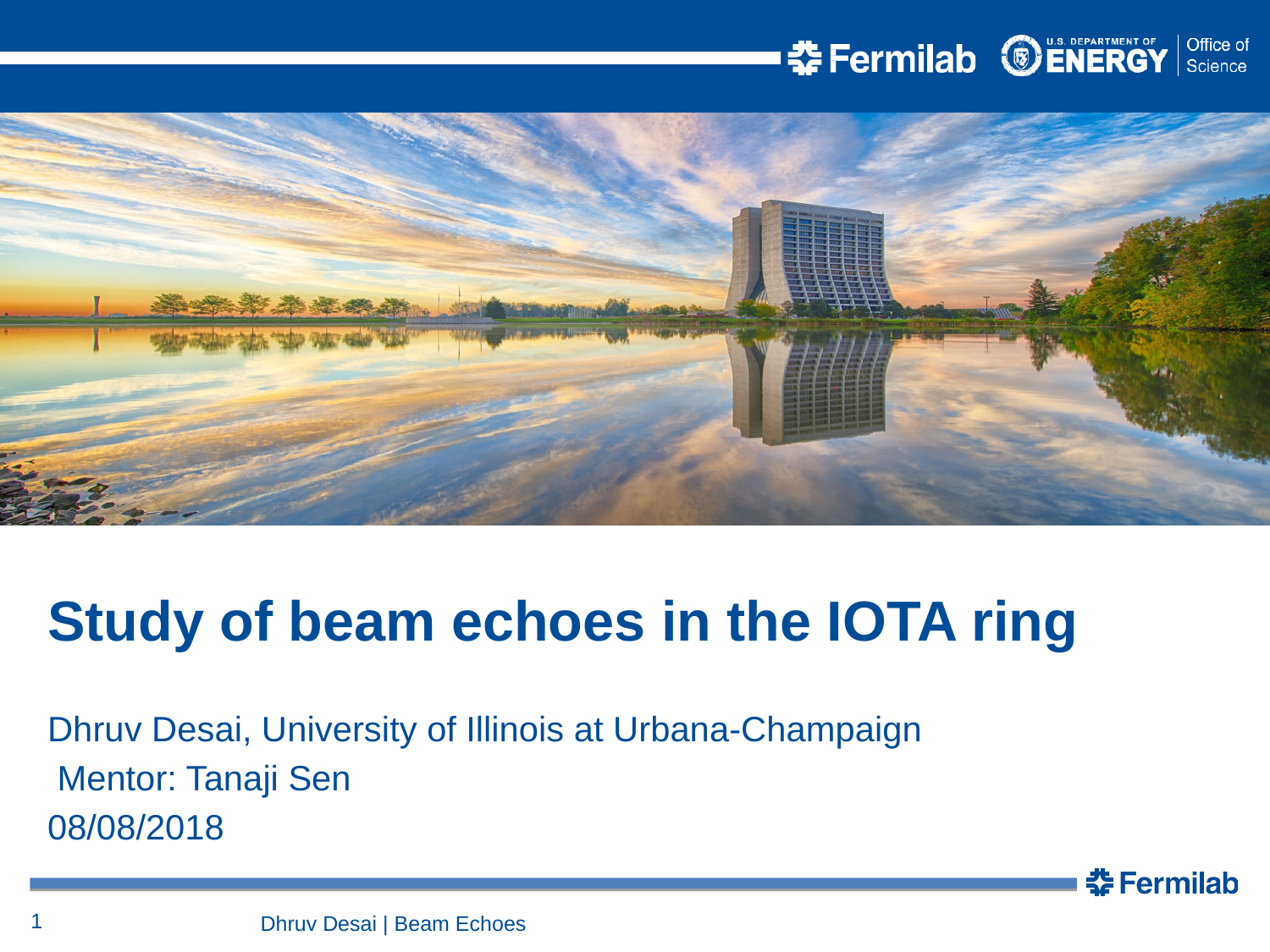

Study of beam echoes in the IOTA ring
Dhruv Desai, University of Illinois at Urbana-Champaign  Mentor: Tanaji Sen
08/08/2018
1
Dhruv Desai | Beam Echoes